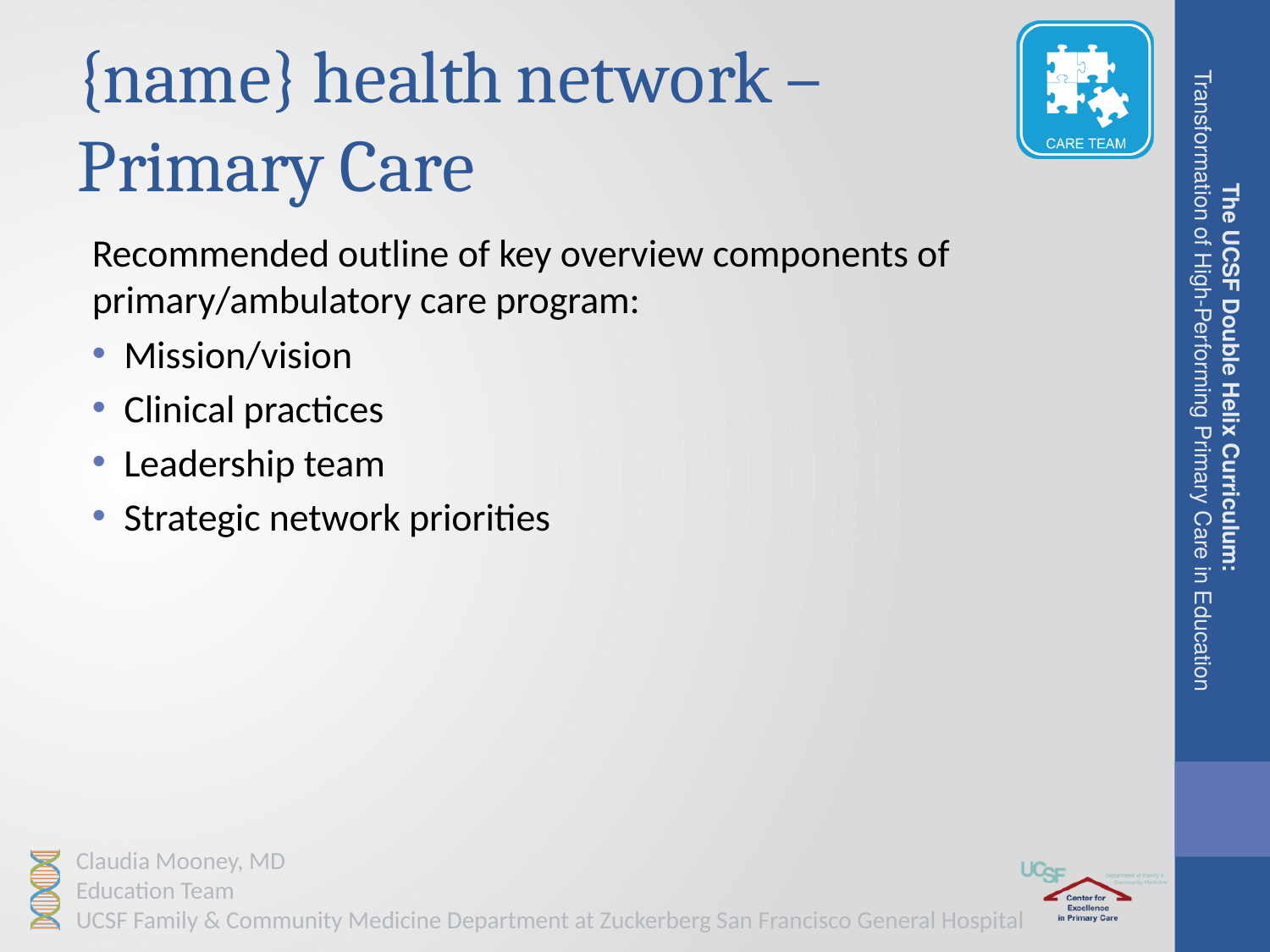

# {name} health network – Primary Care
Recommended outline of key overview components of primary/ambulatory care program:
Mission/vision
Clinical practices
Leadership team
Strategic network priorities
The UCSF Double Helix Curriculum:
Transformation of High-Performing Primary Care in Education